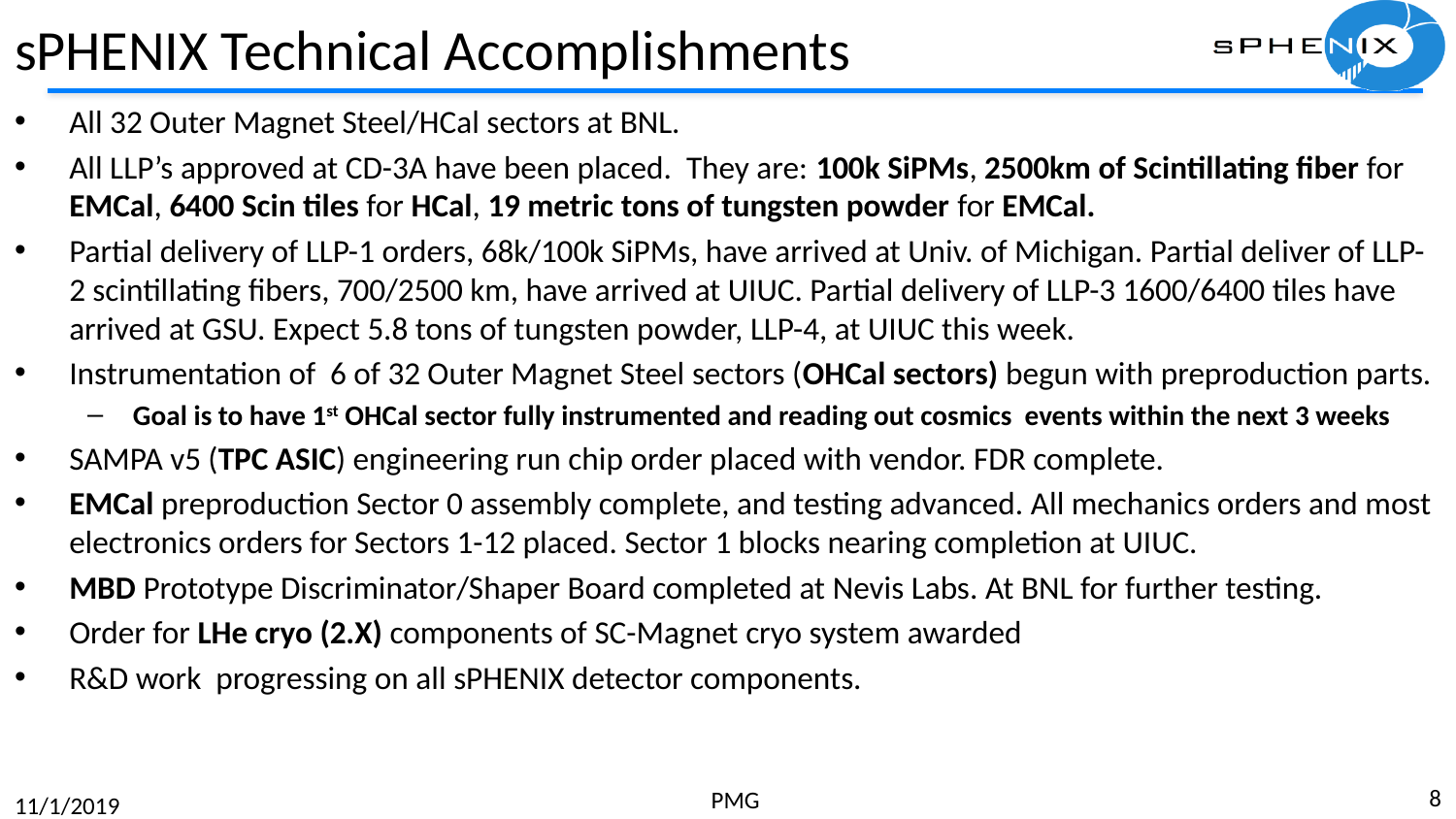

# sPHENIX Technical Accomplishments
All 32 Outer Magnet Steel/HCal sectors at BNL.
All LLP’s approved at CD-3A have been placed.  They are: 100k SiPMs, 2500km of Scintillating fiber for EMCal, 6400 Scin tiles for HCal, 19 metric tons of tungsten powder for EMCal.
Partial delivery of LLP-1 orders, 68k/100k SiPMs, have arrived at Univ. of Michigan. Partial deliver of LLP-2 scintillating fibers, 700/2500 km, have arrived at UIUC. Partial delivery of LLP-3 1600/6400 tiles have arrived at GSU. Expect 5.8 tons of tungsten powder, LLP-4, at UIUC this week.
Instrumentation of  6 of 32 Outer Magnet Steel sectors (OHCal sectors) begun with preproduction parts.
Goal is to have 1st OHCal sector fully instrumented and reading out cosmics  events within the next 3 weeks
SAMPA v5 (TPC ASIC) engineering run chip order placed with vendor. FDR complete.
EMCal preproduction Sector 0 assembly complete, and testing advanced. All mechanics orders and most electronics orders for Sectors 1-12 placed. Sector 1 blocks nearing completion at UIUC.
MBD Prototype Discriminator/Shaper Board completed at Nevis Labs. At BNL for further testing.
Order for LHe cryo (2.X) components of SC-Magnet cryo system awarded
R&D work  progressing on all sPHENIX detector components.

8
PMG
11/1/2019